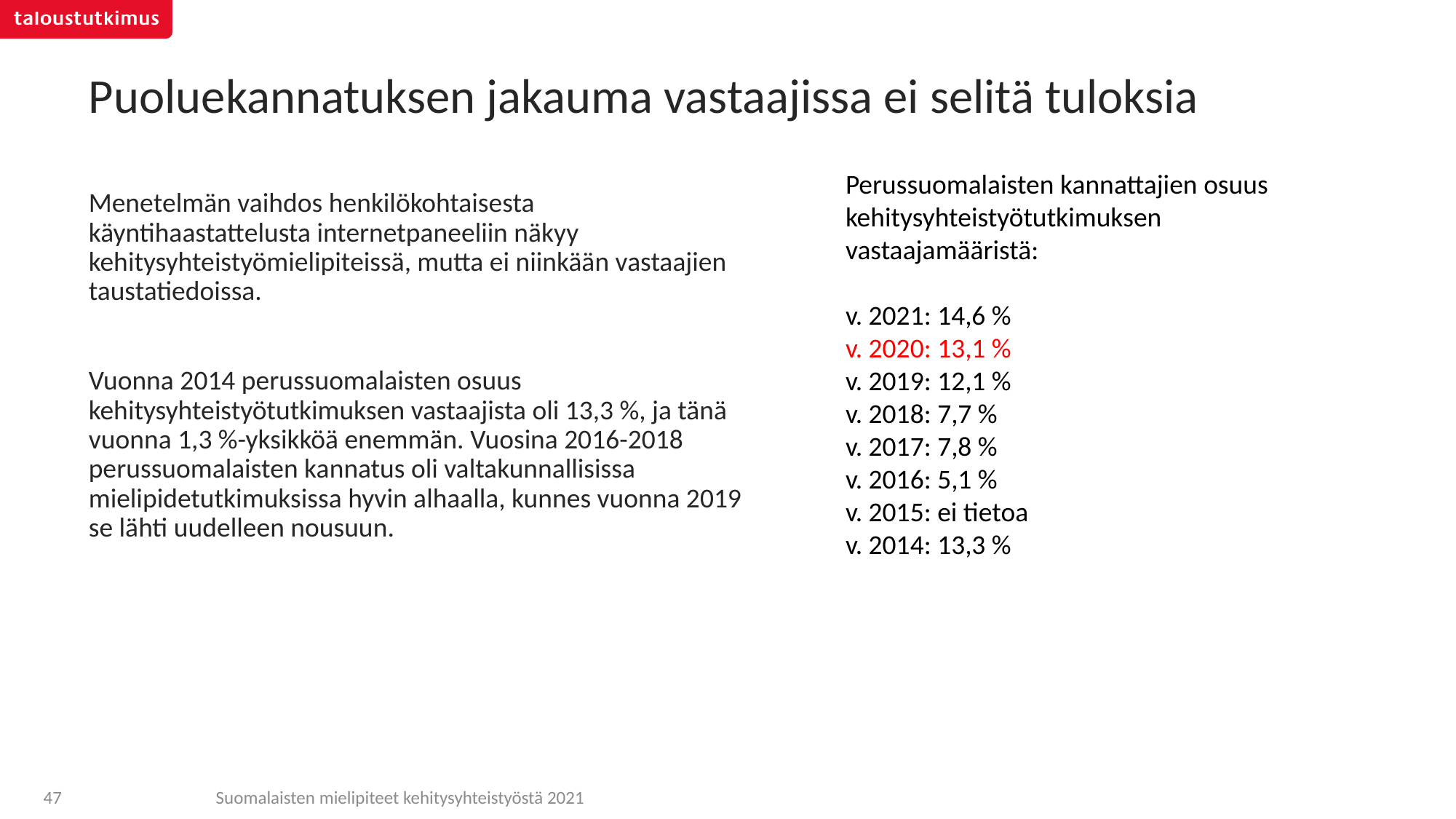

# Puoluekannatuksen jakauma vastaajissa ei selitä tuloksia
Perussuomalaisten kannattajien osuus kehitysyhteistyötutkimuksen vastaajamääristä:

v. 2021: 14,6 %
v. 2020: 13,1 %
v. 2019: 12,1 %
v. 2018: 7,7 %
v. 2017: 7,8 %
v. 2016: 5,1 %
v. 2015: ei tietoa
v. 2014: 13,3 %

Menetelmän vaihdos henkilökohtaisesta käyntihaastattelusta internetpaneeliin näkyy kehitysyhteistyömielipiteissä, mutta ei niinkään vastaajien taustatiedoissa.

Vuonna 2014 perussuomalaisten osuus kehitysyhteistyötutkimuksen vastaajista oli 13,3 %, ja tänä vuonna 1,3 %-yksikköä enemmän. Vuosina 2016-2018 perussuomalaisten kannatus oli valtakunnallisissa mielipidetutkimuksissa hyvin alhaalla, kunnes vuonna 2019 se lähti uudelleen nousuun.

Suomalaisten mielipiteet kehitysyhteistyöstä 2021
47